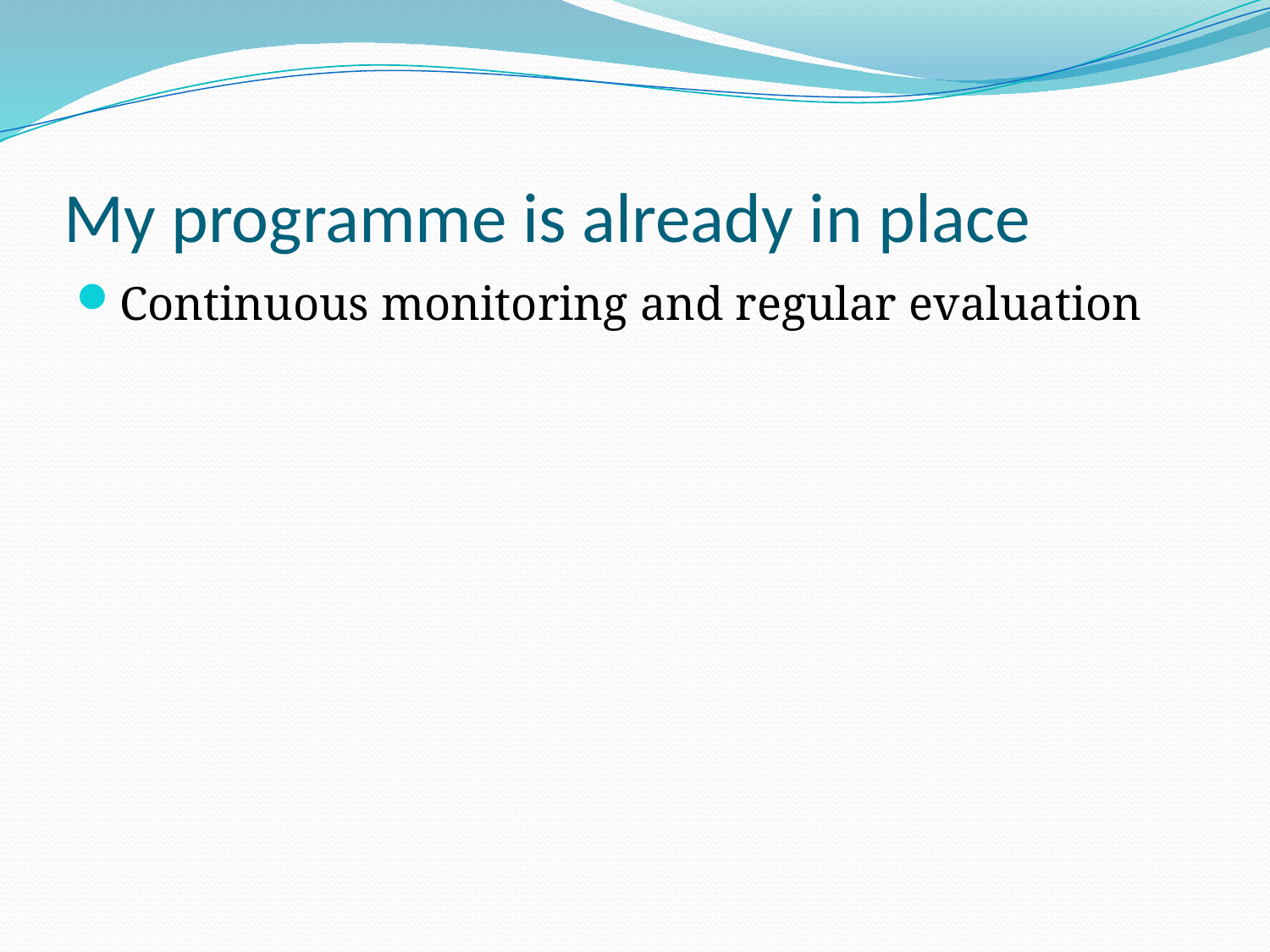

# My programme is already in place
Continuous monitoring and regular evaluation